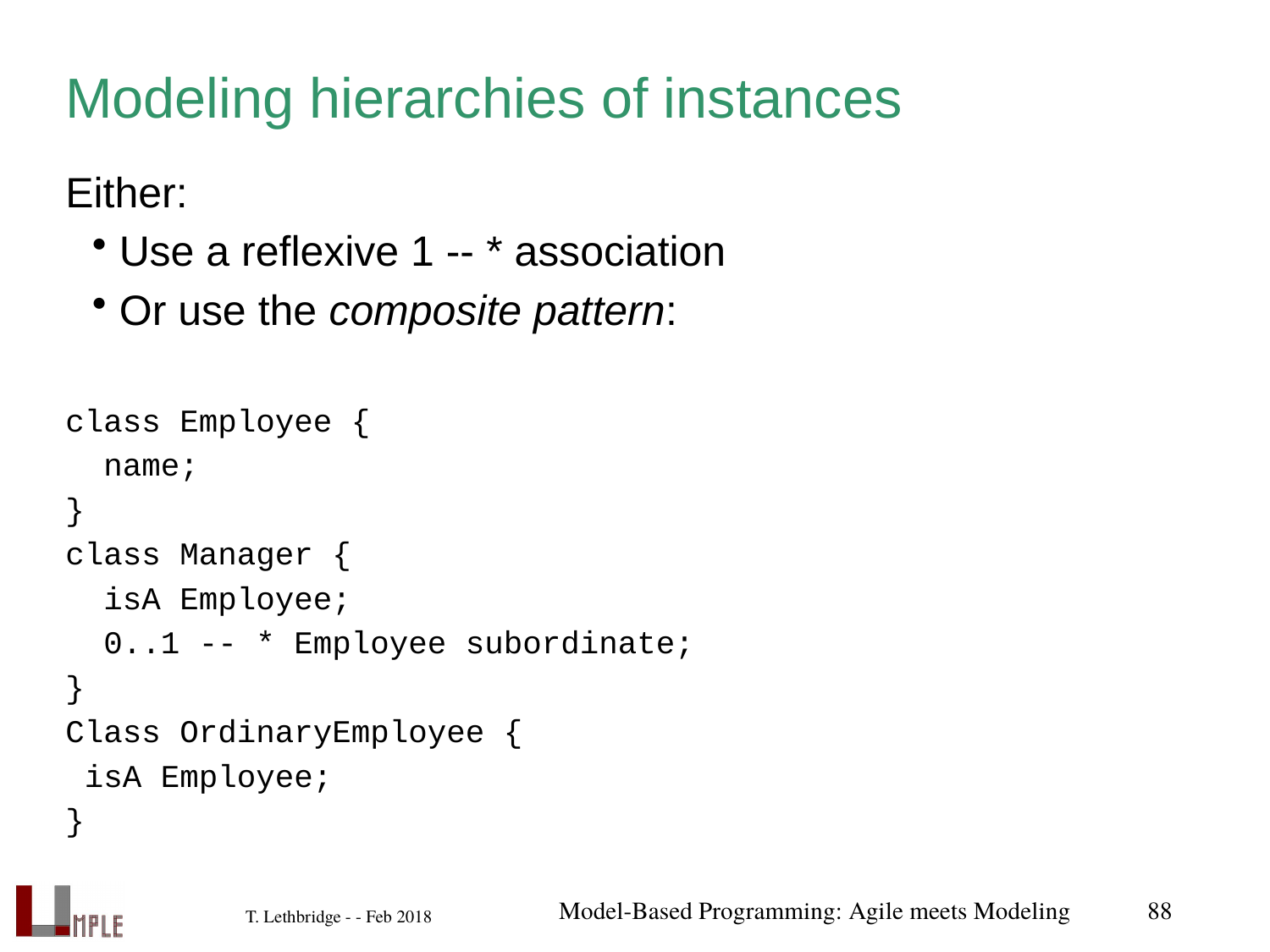

# Modeling hierarchies of instances
Either:
Use a reflexive 1 -- * association
Or use the composite pattern:

class Employee {
  name;
}
class Manager {
  isA Employee;
  0..1 -- * Employee subordinate;
}
Class OrdinaryEmployee {
 isA Employee;
}
Model-Based Programming: Agile meets Modeling
88
T. Lethbridge - - Feb 2018